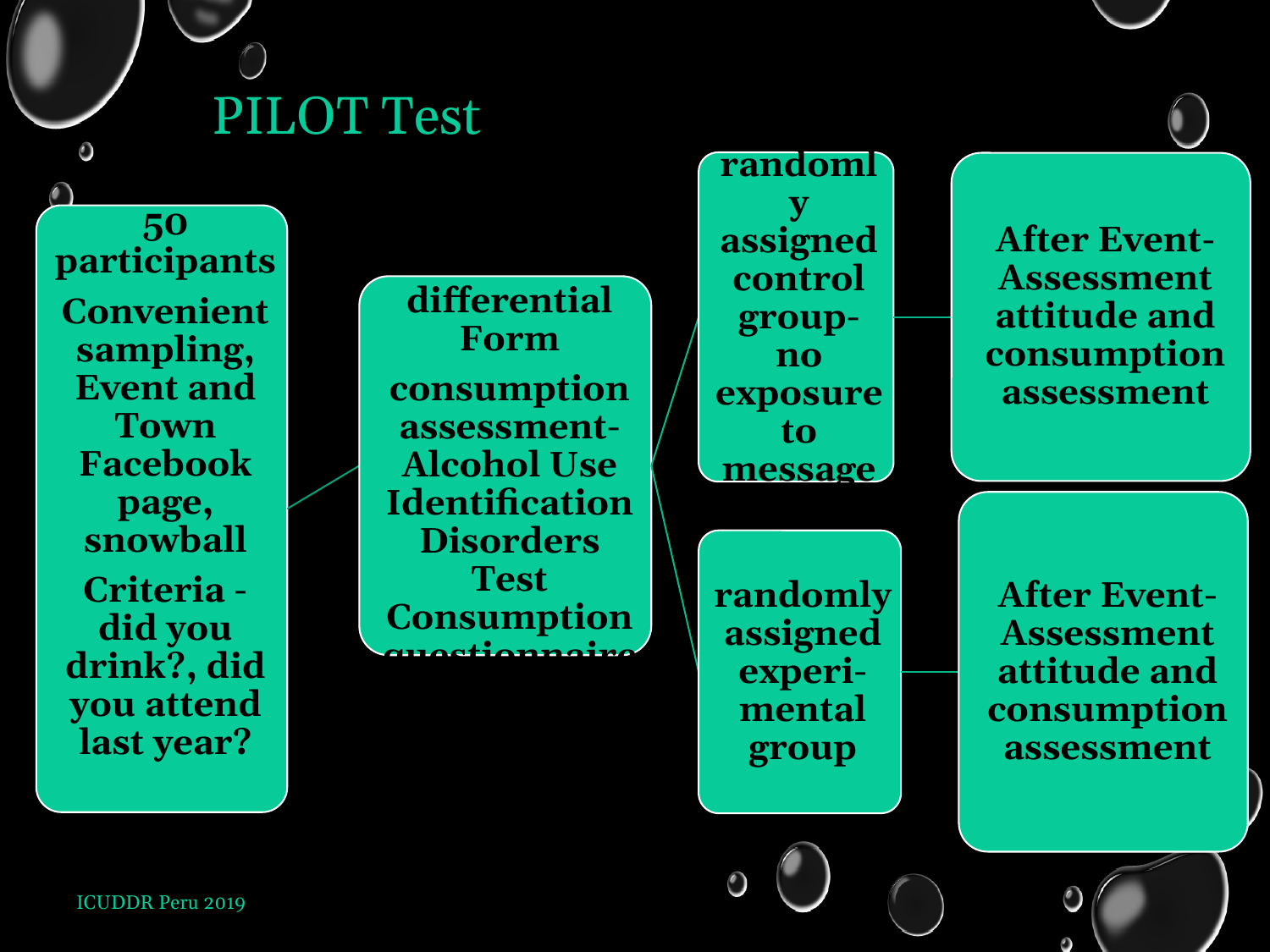

# PILOT Test
50 participants
Convenient sampling, Event and Town Facebook page, snowball
Criteria - did you drink?, did you attend last year?

Attitude Assesment- Semantic differential Form
consumption assessment- Alcohol Use Identification Disorders Test Consumption questionnaires

randomly assigned control group- no exposure to message

After Event- Assessment attitude and consumption assessment

randomly assigned experi-mental group

After Event- Assessment attitude and consumption assessment
ICUDDR Peru 2019